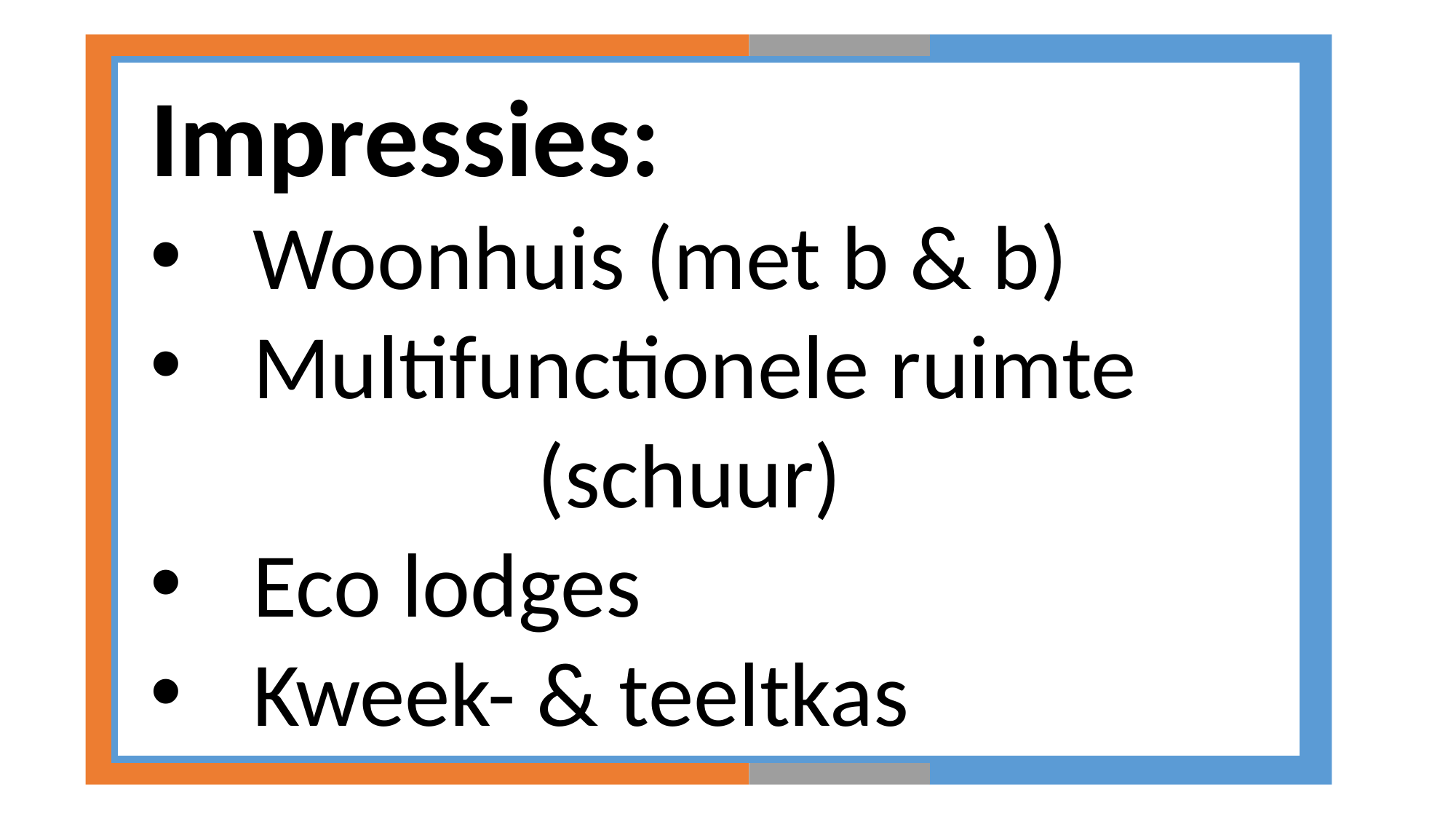

Impressies:
Woonhuis (met b & b)
Multifunctionele ruimte
 (schuur)
Eco lodges
Kweek- & teeltkas
#